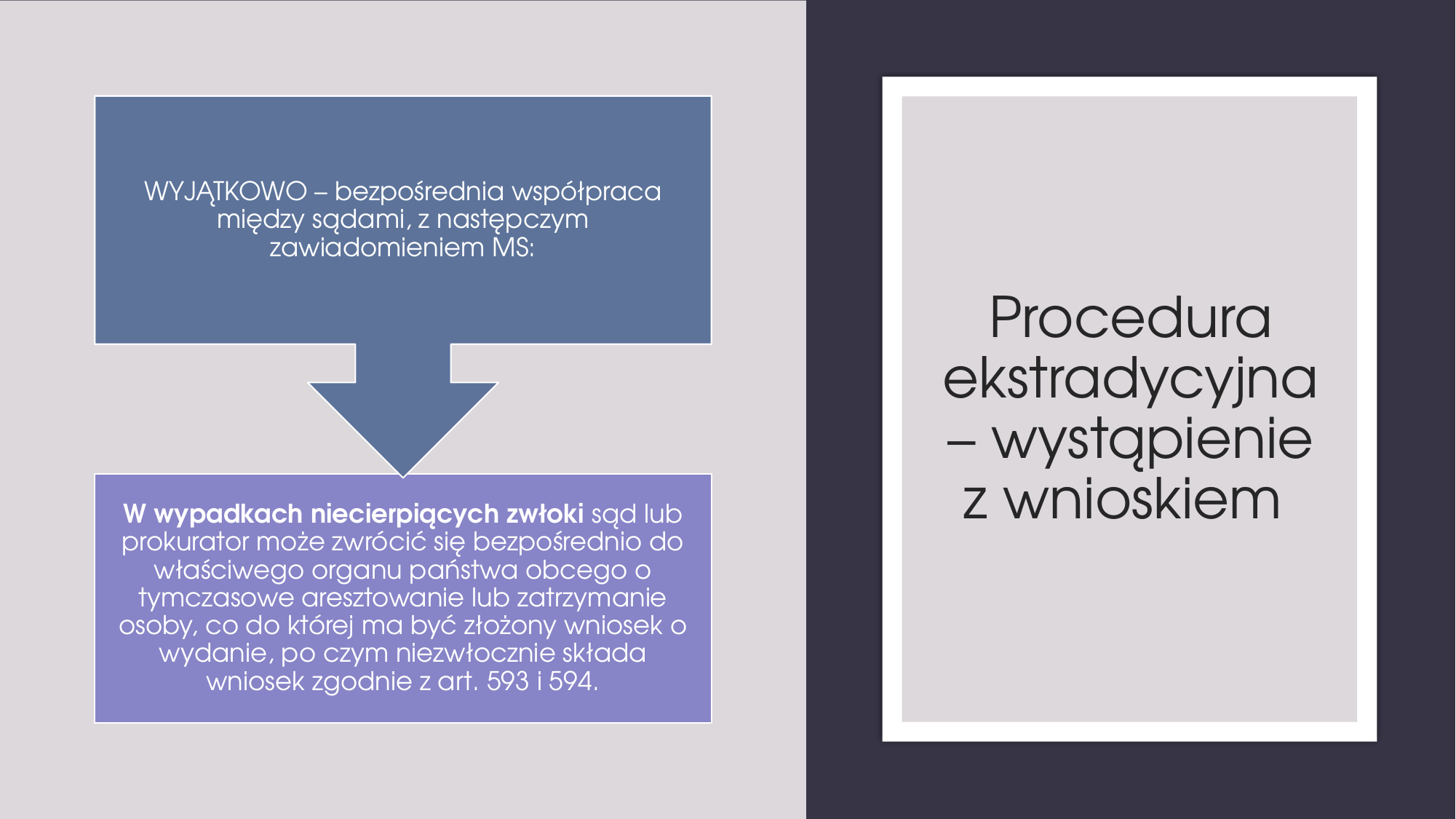

W wypadkach niecierpiących zwłoki sąd lub prokurator może zwrócić się bezpośrednio do właściwego organu państwa obcego o tymczasowe aresztowanie lub zatrzymanie osoby, co do której ma być złożony wniosek o wydanie, po czym niezwłocznie składa wniosek zgodnie z art. 593 i 594.
WYJĄTKOWO – bezpośrednia współpraca między sądami, z następczym zawiadomieniem MS:

# Procedura ekstradycyjna – wystąpienie z wnioskiem